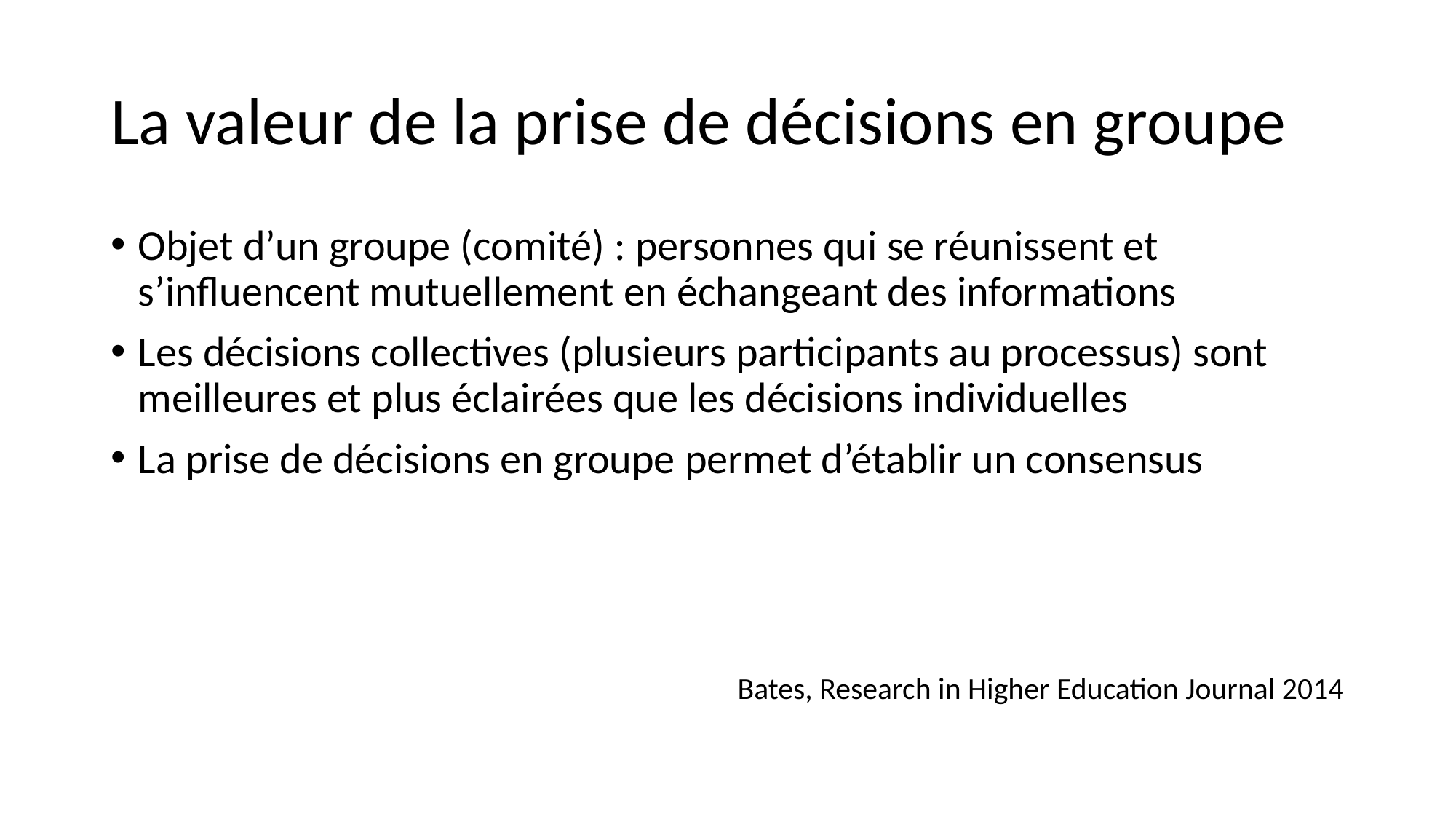

# La valeur de la prise de décisions en groupe
Objet d’un groupe (comité) : personnes qui se réunissent et s’influencent mutuellement en échangeant des informations
Les décisions collectives (plusieurs participants au processus) sont meilleures et plus éclairées que les décisions individuelles
La prise de décisions en groupe permet d’établir un consensus

Bates, Research in Higher Education Journal 2014